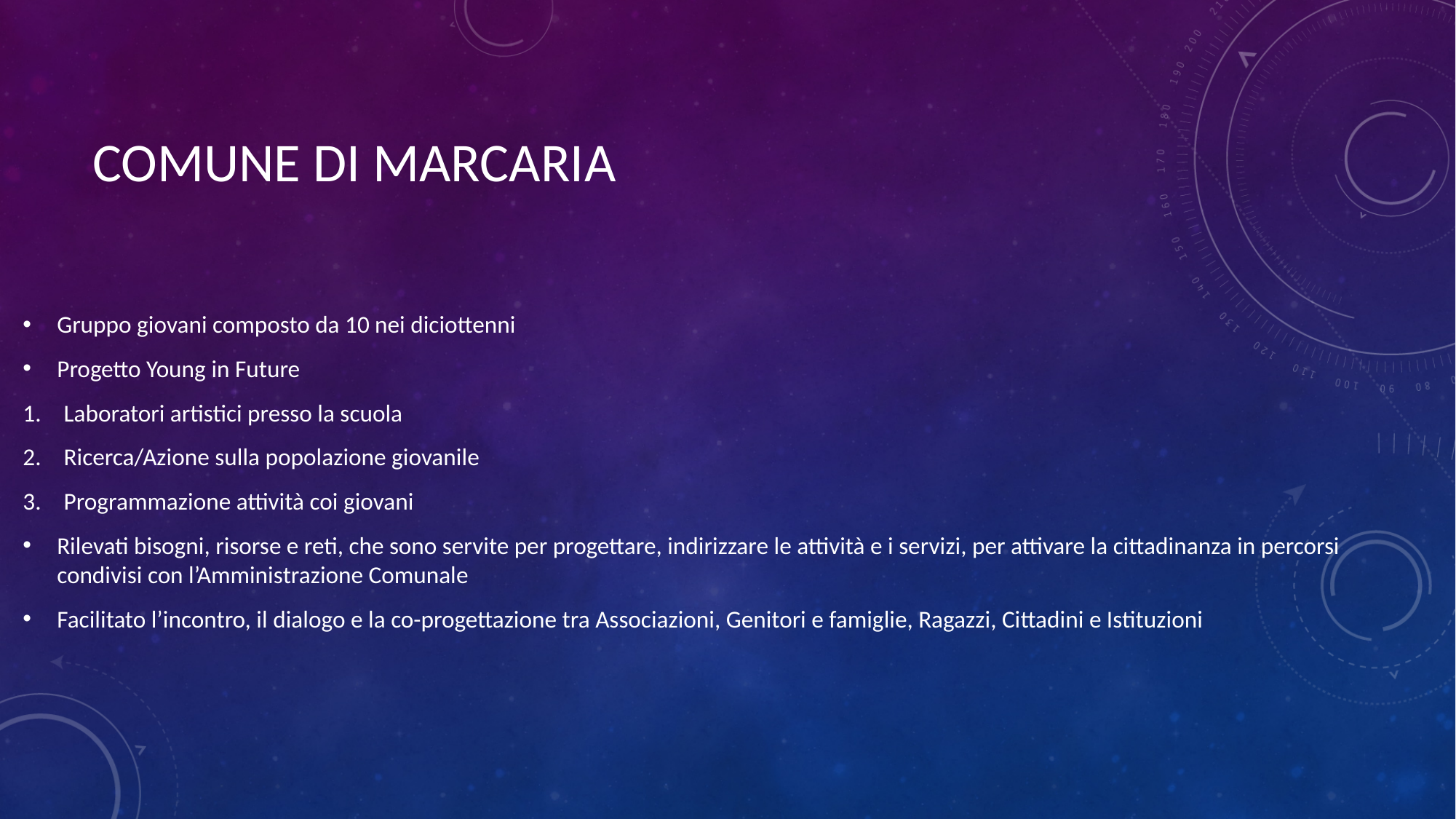

# Comune di marcaria
Gruppo giovani composto da 10 nei diciottenni
Progetto Young in Future
Laboratori artistici presso la scuola
Ricerca/Azione sulla popolazione giovanile
Programmazione attività coi giovani
Rilevati bisogni, risorse e reti, che sono servite per progettare, indirizzare le attività e i servizi, per attivare la cittadinanza in percorsi condivisi con l’Amministrazione Comunale
Facilitato l’incontro, il dialogo e la co-progettazione tra Associazioni, Genitori e famiglie, Ragazzi, Cittadini e Istituzioni